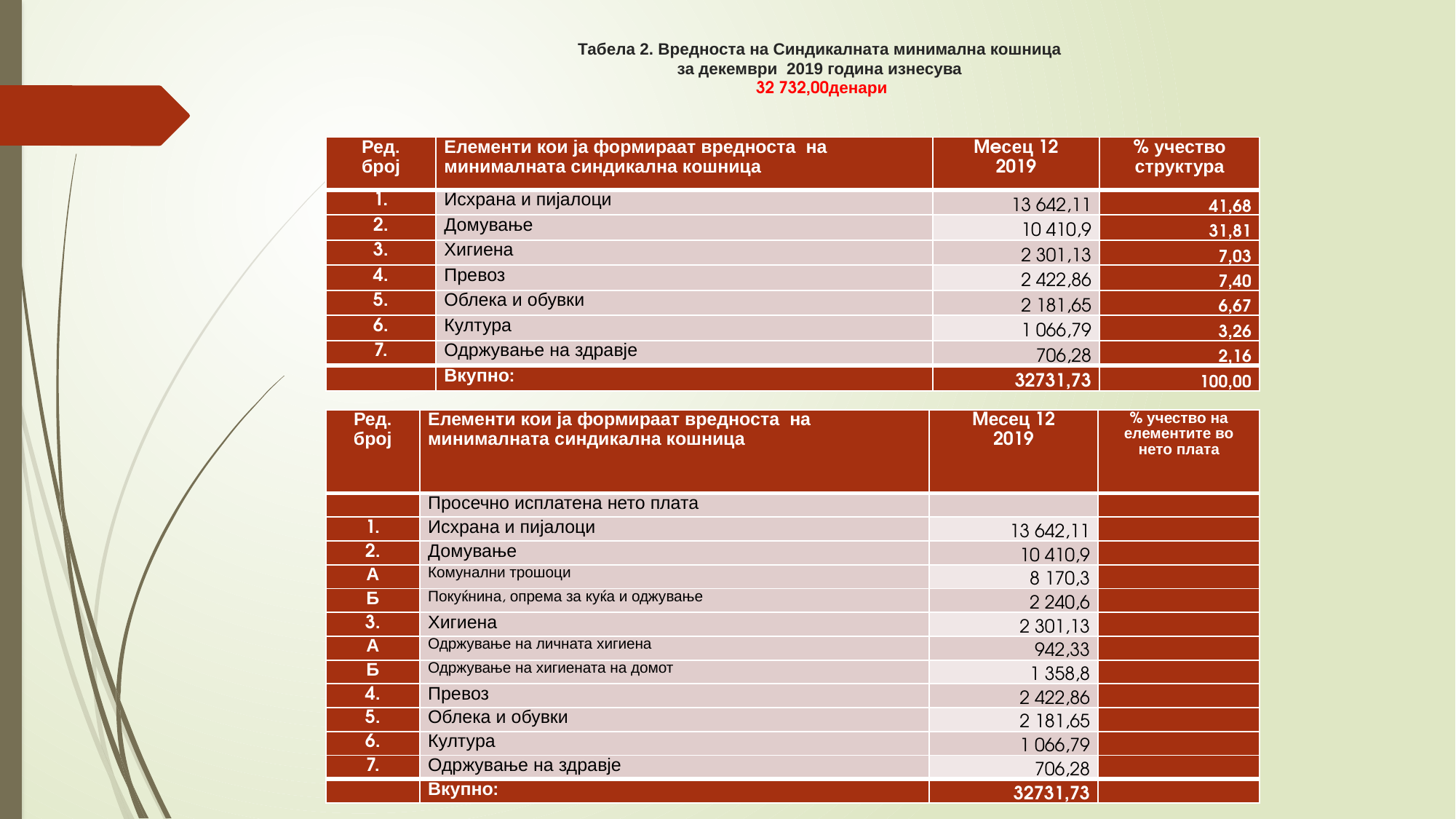

# Табела 2. Вредноста на Синдикалната минимална кошница за декември  2019 година изнесува 32 732,00денари
| Ред. број | Елементи кои ја формираат вредноста на минималната синдикална кошница | Meсец 12 2019 | % учество структура |
| --- | --- | --- | --- |
| 1. | Исхрана и пијалоци | 13 642,11 | 41,68 |
| 2. | Домување | 10 410,9 | 31,81 |
| 3. | Хигиена | 2 301,13 | 7,03 |
| 4. | Превоз | 2 422,86 | 7,40 |
| 5. | Облека и обувки | 2 181,65 | 6,67 |
| 6. | Култура | 1 066,79 | 3,26 |
| 7. | Одржување на здравје | 706,28 | 2,16 |
|  | Вкупно: | 32731,73 | 100,00 |
| Ред. број | Елементи кои ја формираат вредноста на минималната синдикална кошница | Mесец 12 2019 | % учество на елементите во нето плата |
| --- | --- | --- | --- |
|  | Просечно исплатена нето плата |  |  |
| 1. | Исхрана и пијалоци | 13 642,11 |  |
| 2. | Домување | 10 410,9 |  |
| А | Комунални трошоци | 8 170,3 |  |
| Б | Покуќнина, опрема за куќа и оджување | 2 240,6 |  |
| 3. | Хигиена | 2 301,13 |  |
| А | Одржување на личната хигиена | 942,33 |  |
| Б | Одржување на хигиената на домот | 1 358,8 |  |
| 4. | Превоз | 2 422,86 |  |
| 5. | Облека и обувки | 2 181,65 |  |
| 6. | Култура | 1 066,79 |  |
| 7. | Одржување на здравје | 706,28 |  |
|  | Вкупно: | 32731,73 |  |